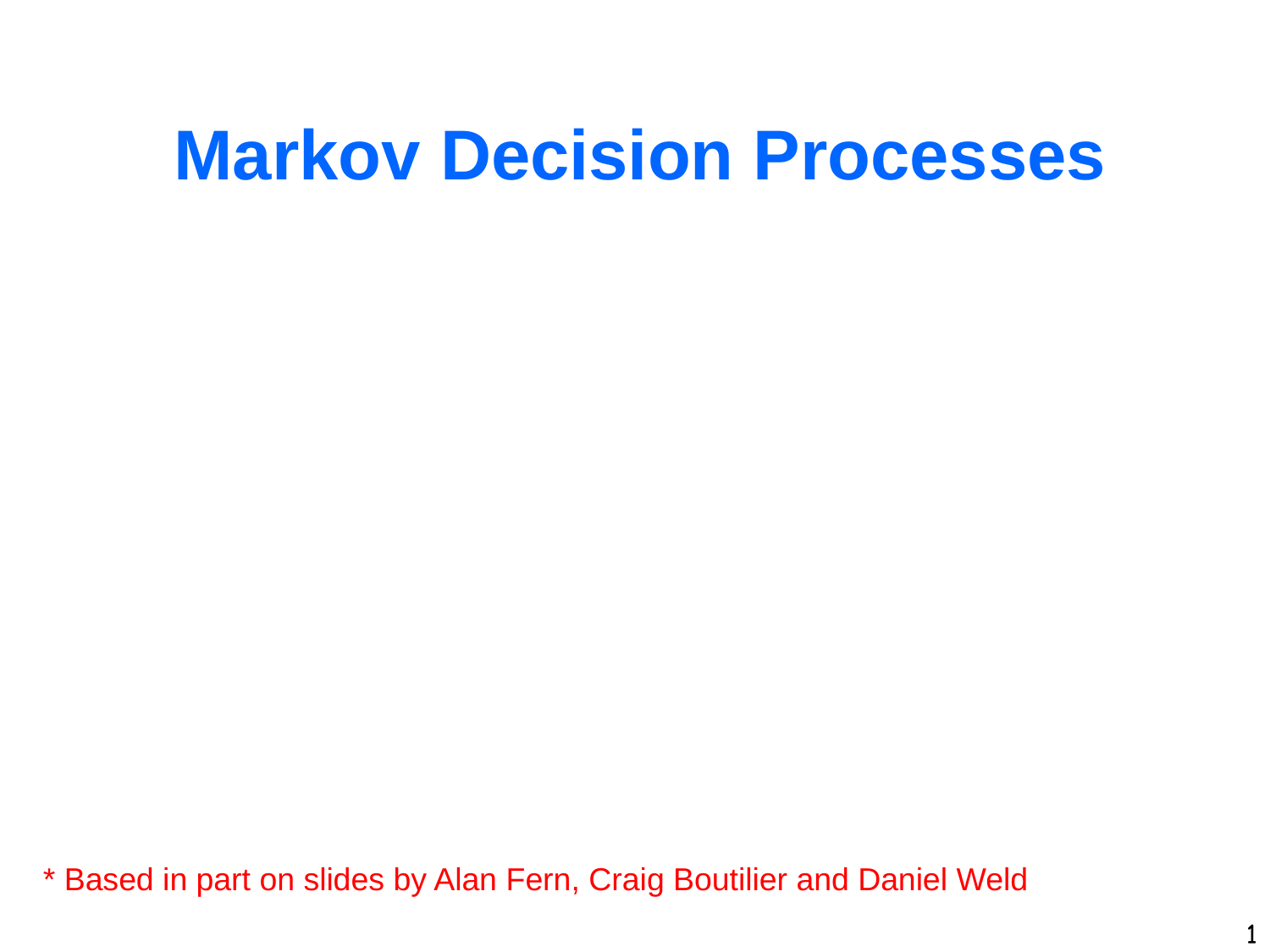

Markov Decision Processes
* Based in part on slides by Alan Fern, Craig Boutilier and Daniel Weld

1